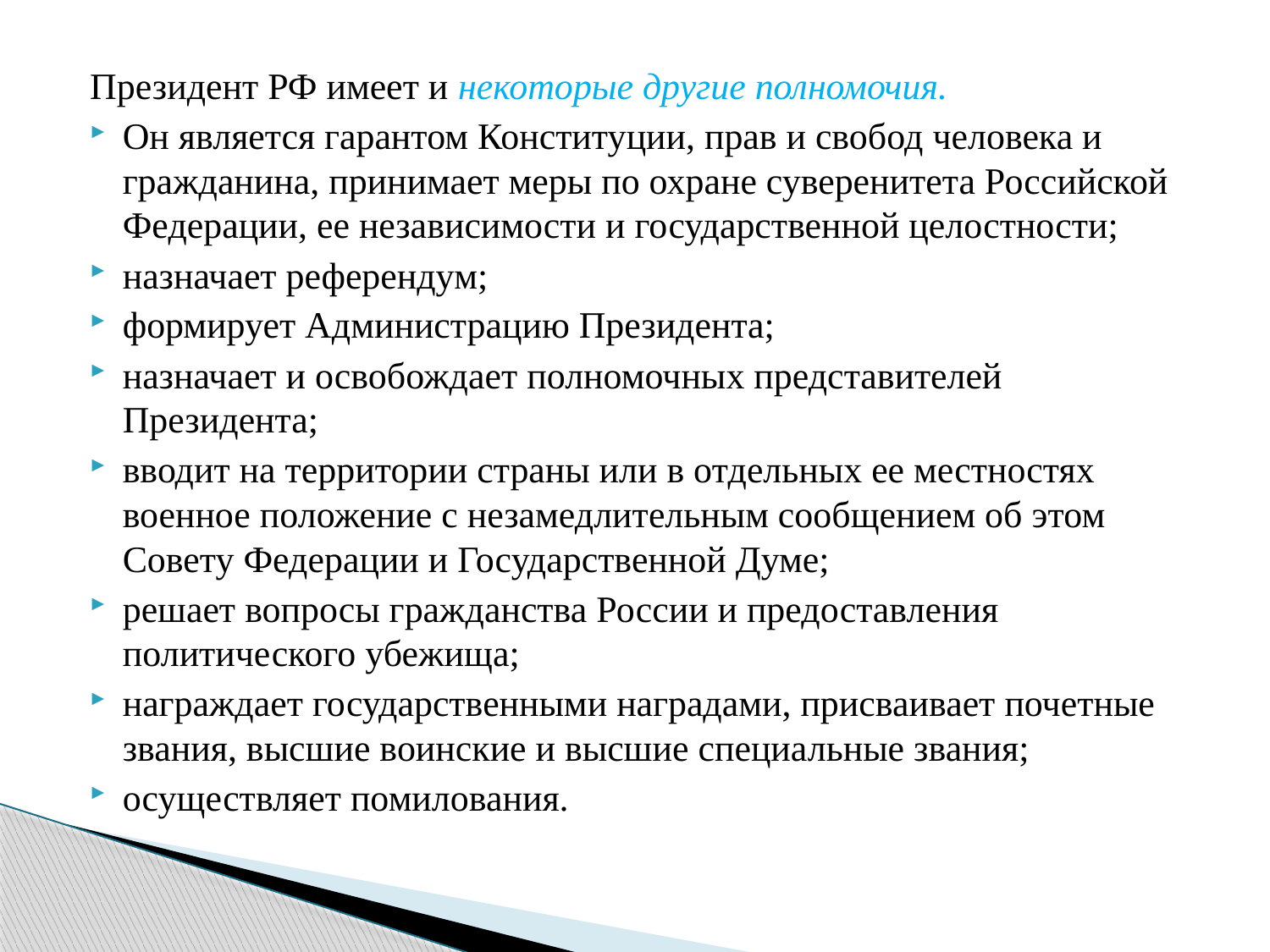

Президент РФ имеет и некоторые другие полномочия.
Он является гарантом Конституции, прав и свобод человека и гражданина, принимает меры по охране суверенитета Российской Федерации, ее независимости и государственной целостности;
назначает референдум;
формирует Администрацию Президента;
назначает и освобождает полномочных представителей Президента;
вводит на территории страны или в отдельных ее местностях военное положение с незамедлительным сообщением об этом Совету Федерации и Государственной Думе;
решает вопросы гражданства России и предоставления политического убежища;
награждает государственными наградами, присваивает почетные звания, высшие воинские и высшие специальные звания;
осуществляет помилования.